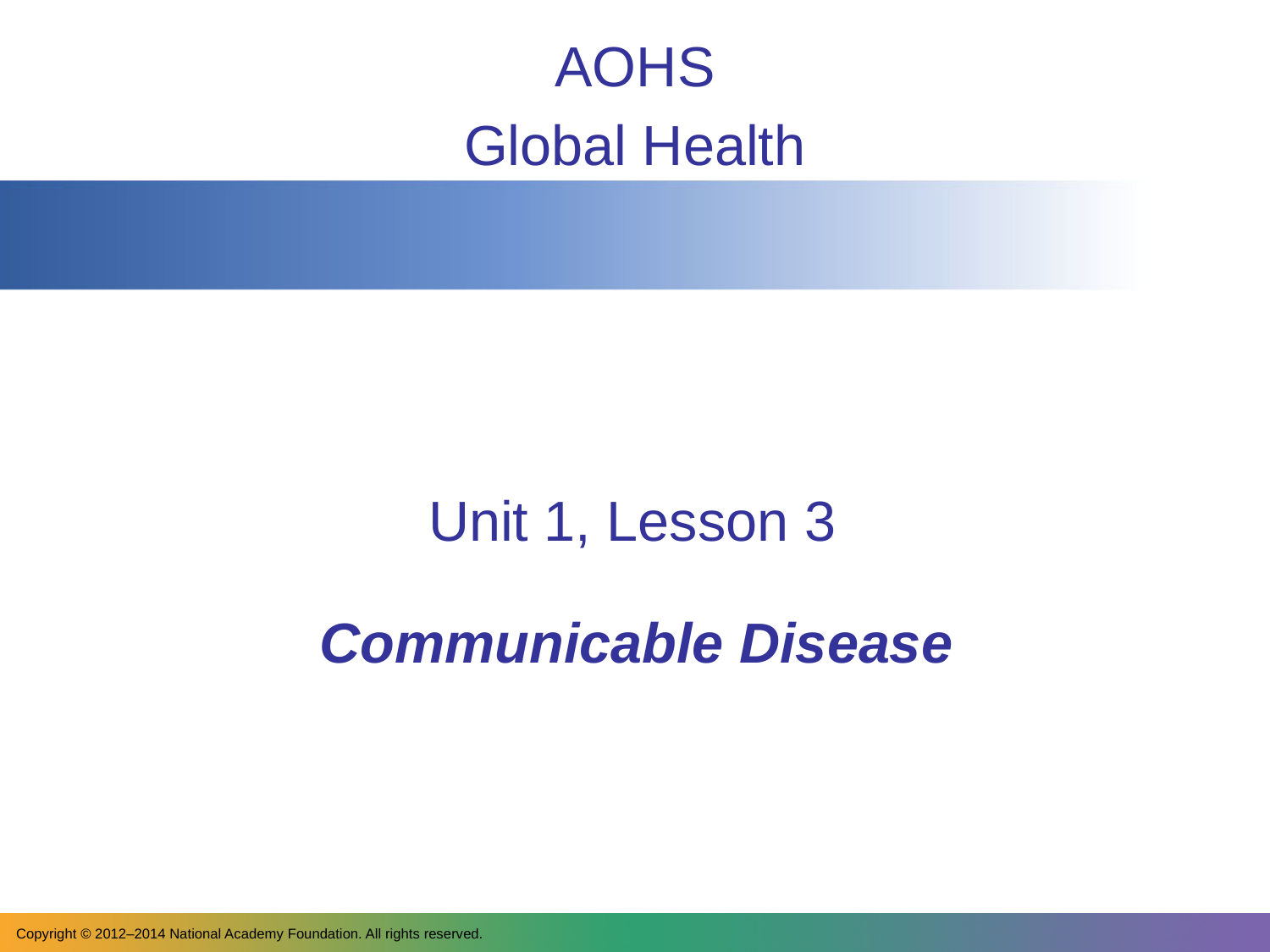

AOHS
Global Health
Unit 1, Lesson 3
Communicable Disease
Copyright © 2012–2014 National Academy Foundation. All rights reserved.